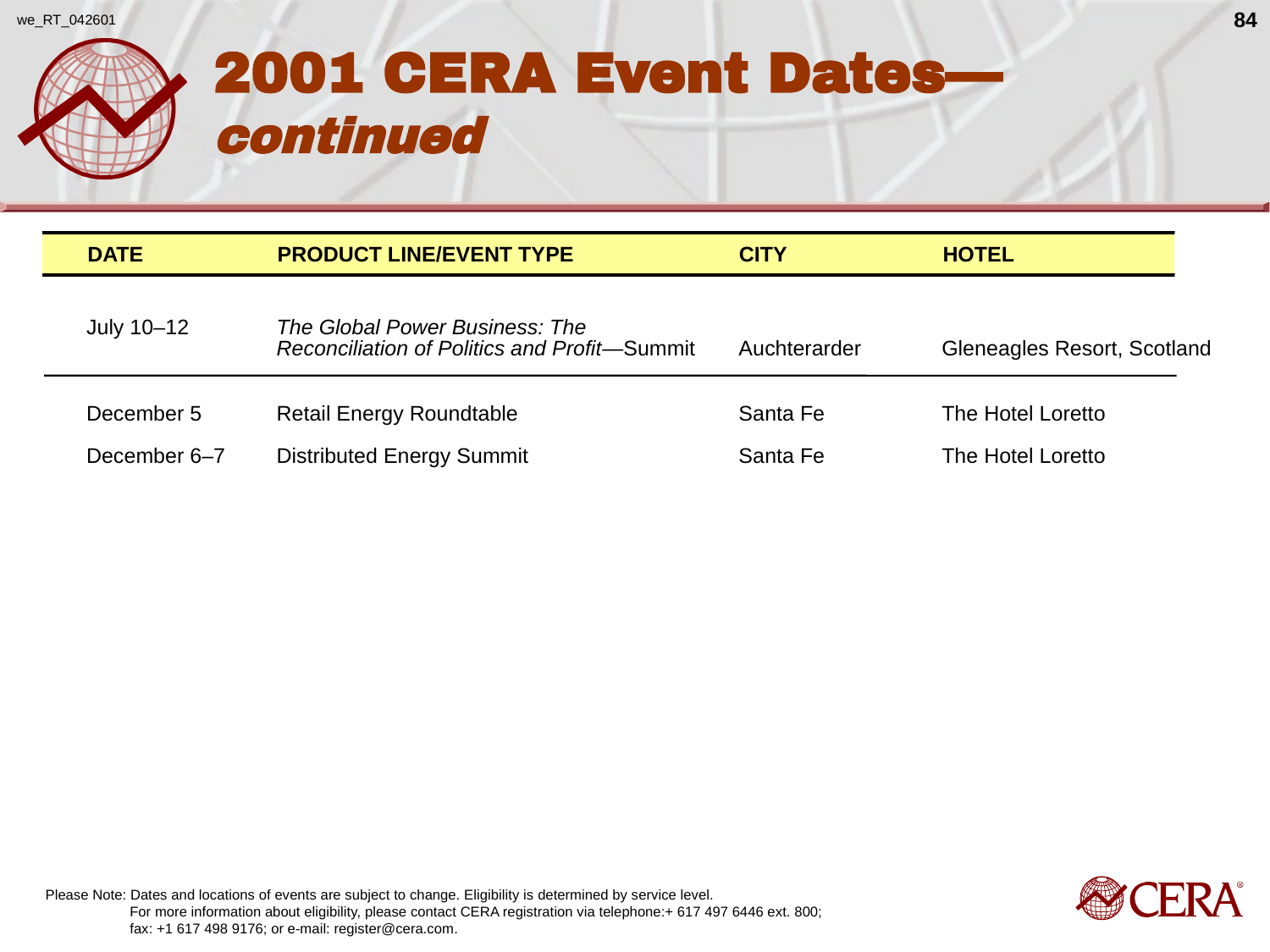

we_RT_042601
84
# 2001 CERA Event Dates—continued

DATE
PRODUCT LINE/EVENT TYPE
CITY
HOTEL

July 10–12

December 5

December 6–7

The Global Power Business: The
Reconciliation of Politics and Profit—Summit

Retail Energy Roundtable

Distributed Energy Summit

Auchterarder

Santa Fe

Santa Fe

Gleneagles Resort, Scotland

The Hotel Loretto

The Hotel Loretto

Please Note: Dates and locations of events are subject to change. Eligibility is determined by service level.
                     For more information about eligibility, please contact CERA registration via telephone:+ 617 497 6446 ext. 800;
                     fax: +1 617 498 9176; or e-mail: register@cera.com.